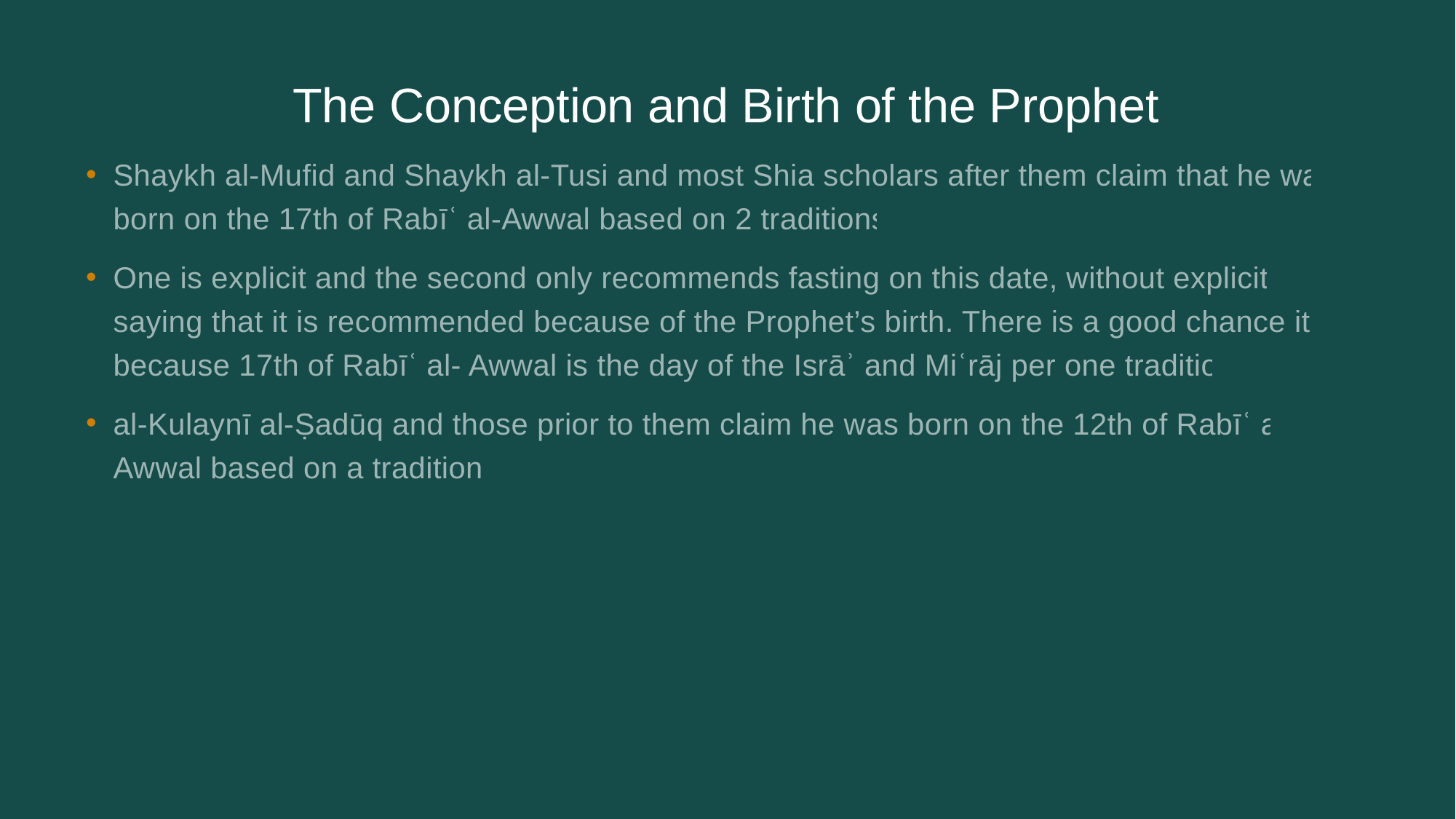

# The Conception and Birth of the Prophet
Shaykh al-Mufid and Shaykh al-Tusi and most Shia scholars after them claim that he was born on the 17th of Rabīʿ al-Awwal based on 2 traditions.
One is explicit and the second only recommends fasting on this date, without explicitly saying that it is recommended because of the Prophet’s birth. There is a good chance it is because 17th of Rabīʿ al- Awwal is the day of the Isrāʾ and Miʿrāj per one tradition
al-Kulaynī al-Ṣadūq and those prior to them claim he was born on the 12th of Rabīʿ al-Awwal based on a tradition.